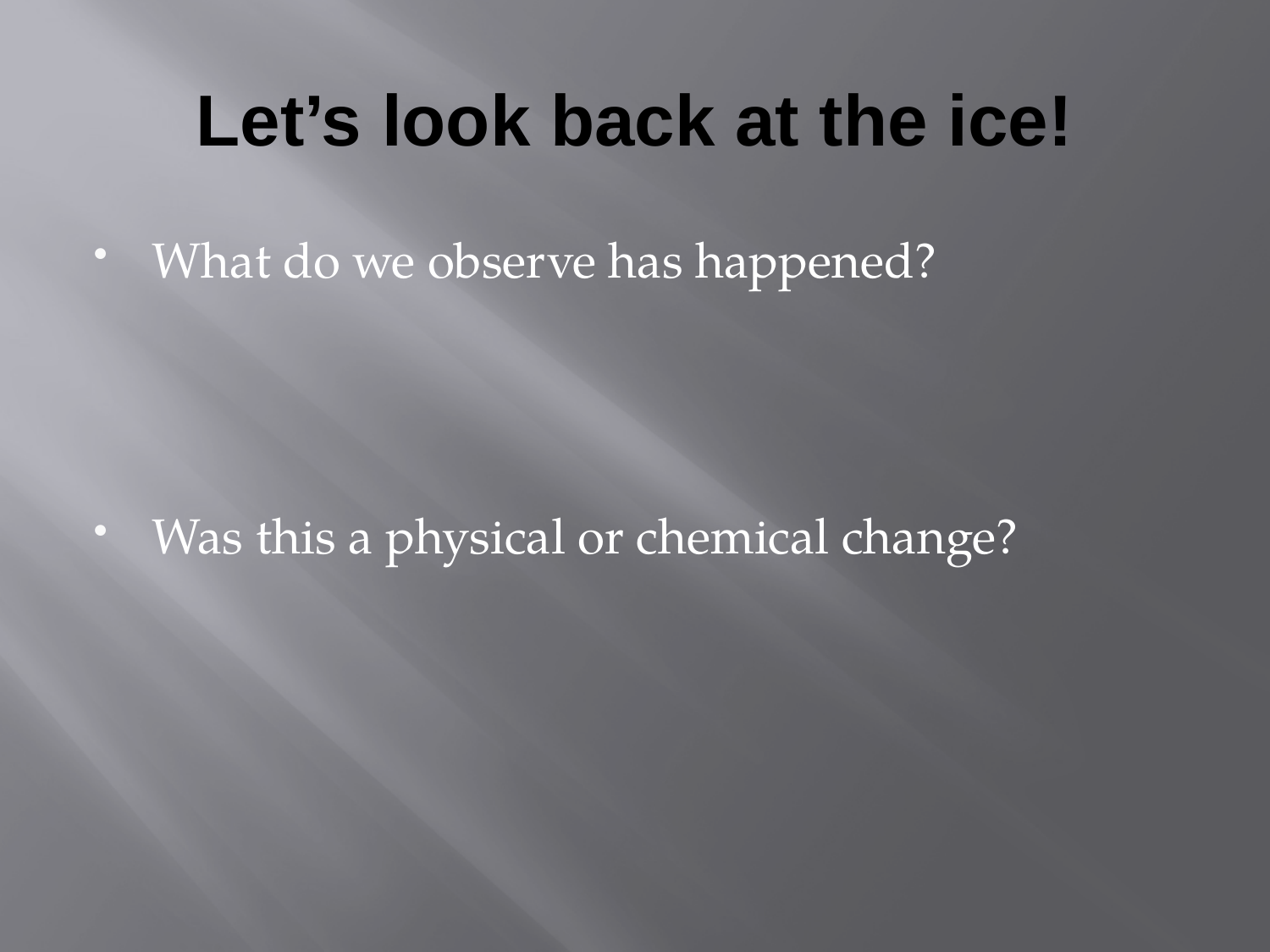

# Let’s look back at the ice!
What do we observe has happened?

Was this a physical or chemical change?